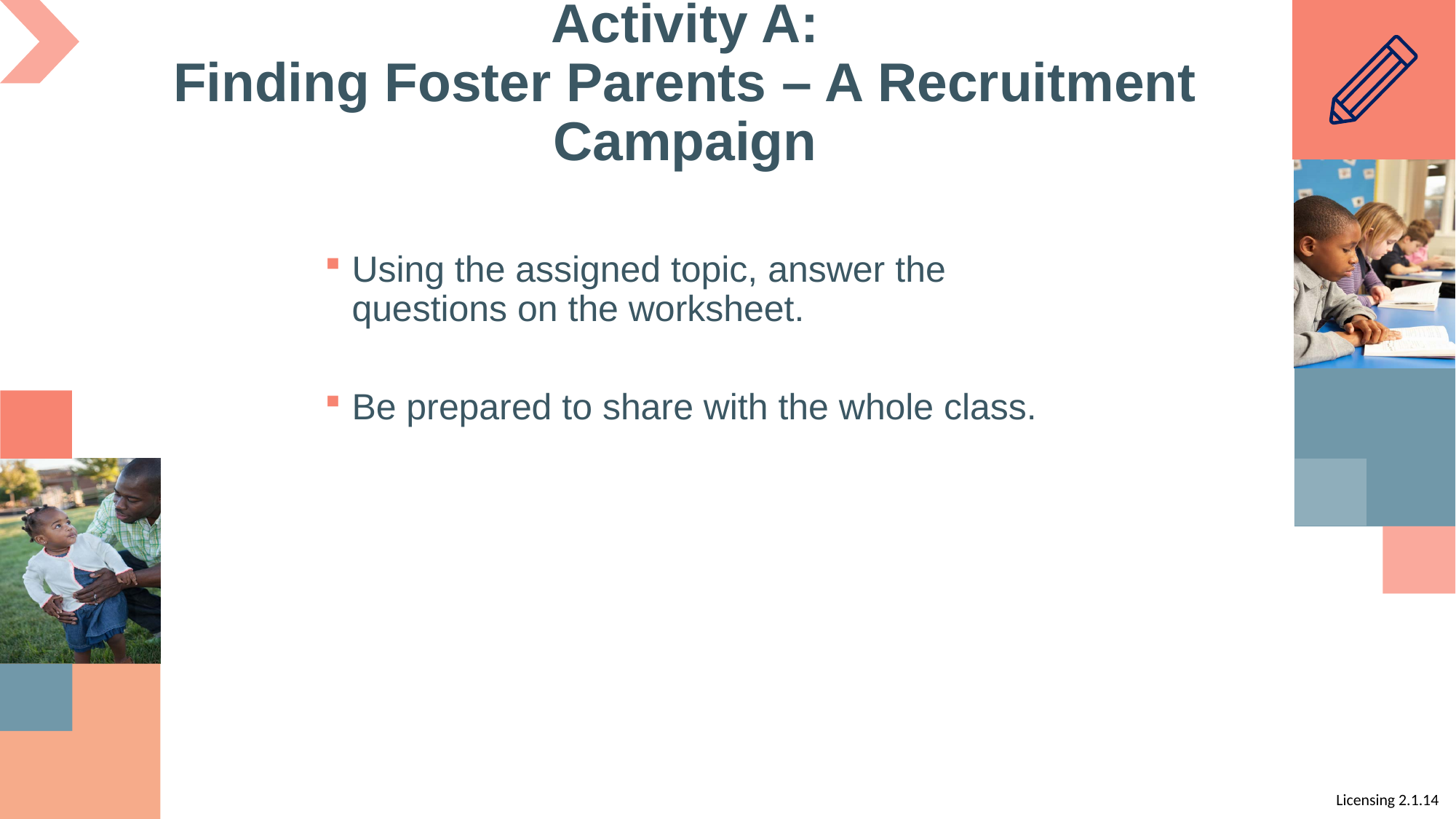

# Activity A: Finding Foster Parents – A Recruitment Campaign
Using the assigned topic, answer the questions on the worksheet.
Be prepared to share with the whole class.
Licensing 2.1.14